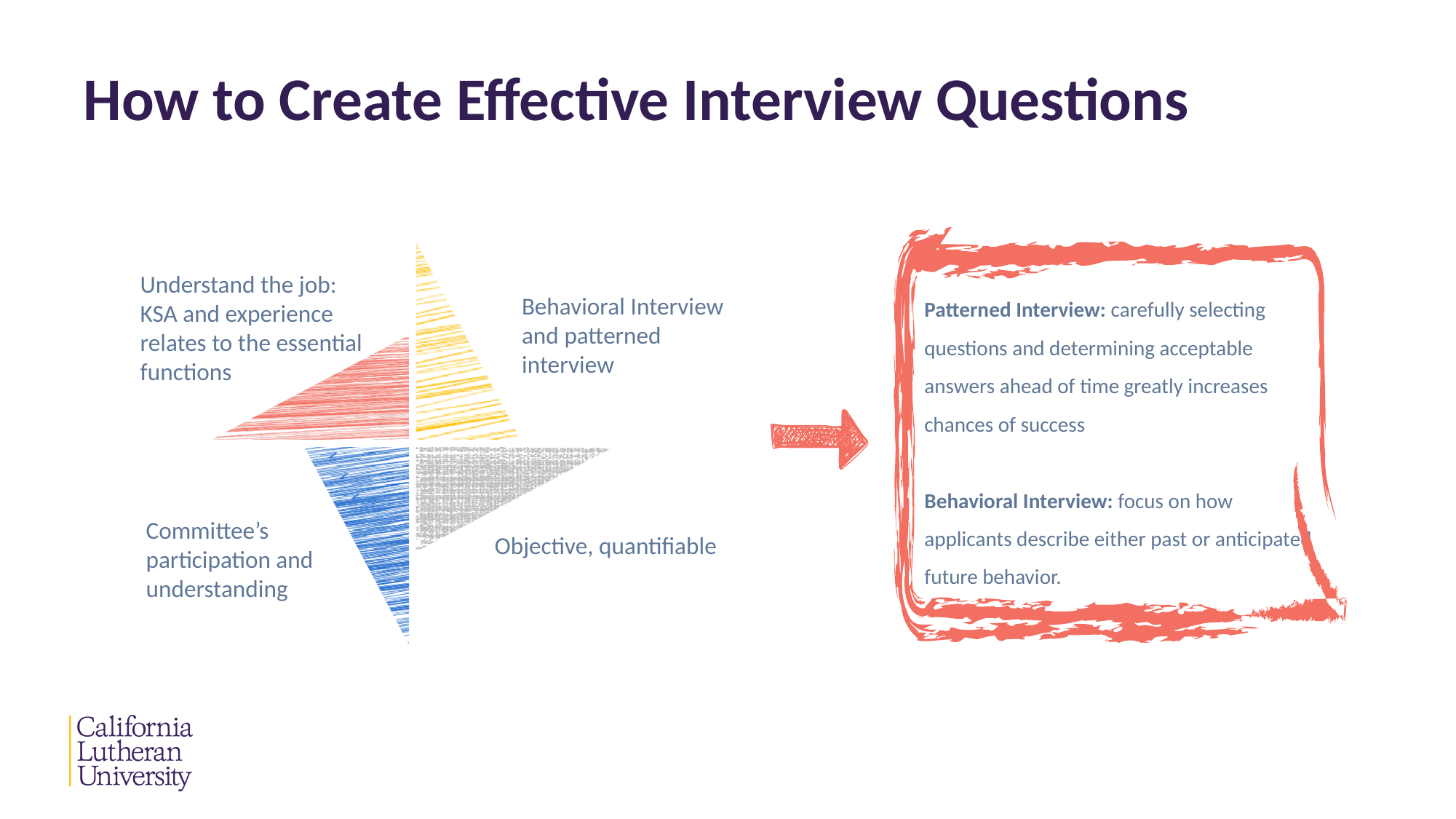

# How to Create Effective Interview Questions

Patterned Interview: carefully selecting questions and determining acceptable
answers ahead of time greatly increases chances of success

Behavioral Interview: focus on how applicants describe either past or anticipated future behavior.

Understand the job: KSA and experience relates to the essential functions
Behavioral Interview and patterned interview

Committee’s participation and understanding
Objective, quantifiable